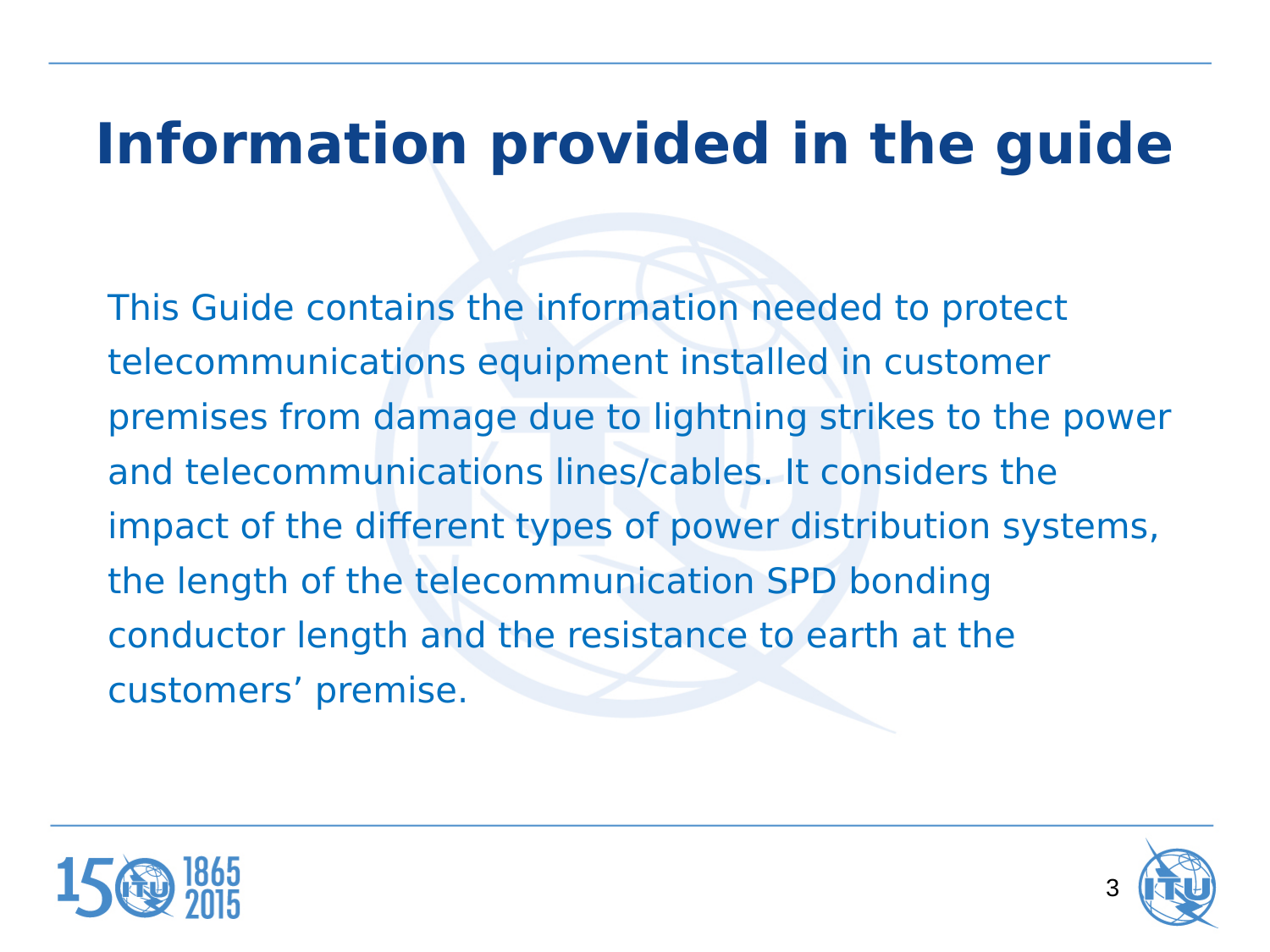

# Information provided in the guide
This Guide contains the information needed to protect telecommunications equipment installed in customer premises from damage due to lightning strikes to the power and telecommunications lines/cables. It considers the impact of the different types of power distribution systems, the length of the telecommunication SPD bonding conductor length and the resistance to earth at the customers’ premise.

3